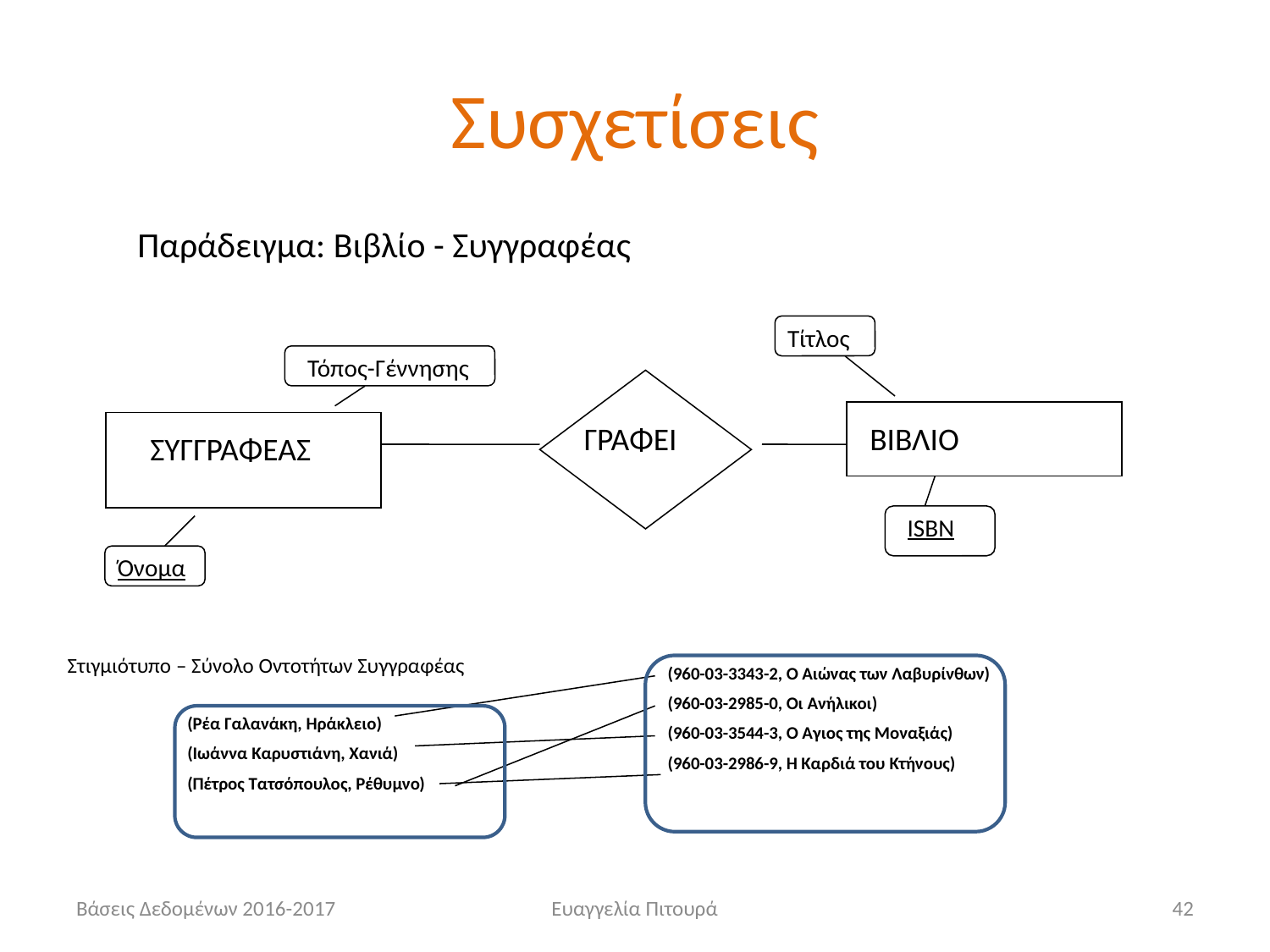

# Συσχετίσεις
Παράδειγμα: Βιβλίο - Συγγραφέας
Τίτλος

Τόπος-Γέννησης

ΓΡΑΦΕΙ
ΒΙΒΛΙΟ
ΣΥΓΓΡΑΦΕΑΣ

ISBN

Όνομα

Στιγμιότυπο – Σύνολο Οντοτήτων Συγγραφέας

(960-03-3343-2, Ο Αιώνας των Λαβυρίνθων)
(960-03-2985-0, Οι Ανήλικοι)
(960-03-3544-3, Ο Άγιος της Μοναξιάς)
(960-03-2986-9, Η Καρδιά του Κτήνους)

(Ρέα Γαλανάκη, Ηράκλειο)
(Ιωάννα Καρυστιάνη, Χανιά)
(Πέτρος Τατσόπουλος, Ρέθυμνο)

Βάσεις Δεδομένων 2016-2017
Ευαγγελία Πιτουρά
42